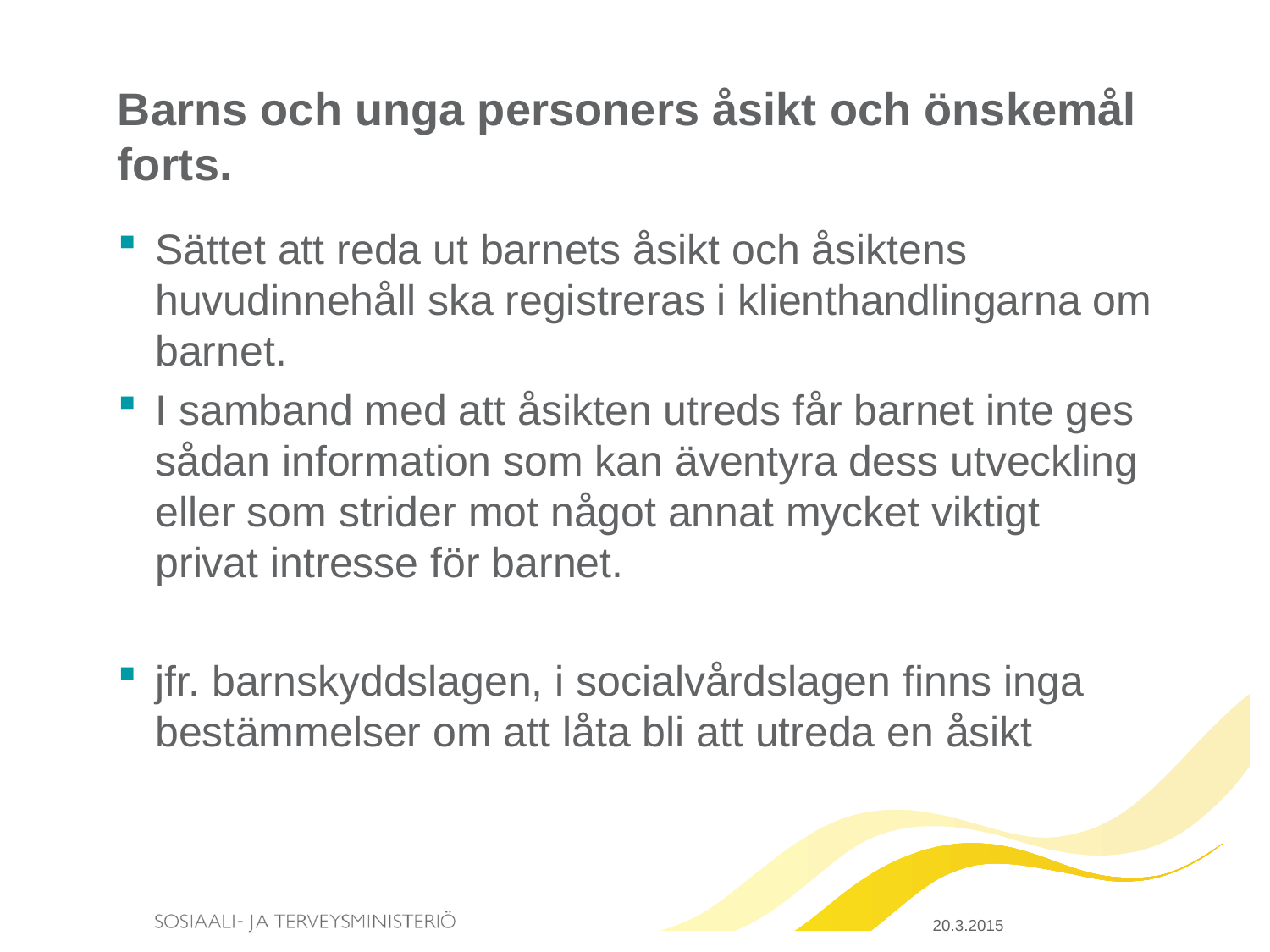

# Barns och unga personers åsikt och önskemål forts.
Sättet att reda ut barnets åsikt och åsiktens huvudinnehåll ska registreras i klienthandlingarna om barnet.
I samband med att åsikten utreds får barnet inte ges sådan information som kan äventyra dess utveckling eller som strider mot något annat mycket viktigt privat intresse för barnet.

jfr. barnskyddslagen, i socialvårdslagen finns inga bestämmelser om att låta bli att utreda en åsikt
20.3.2015